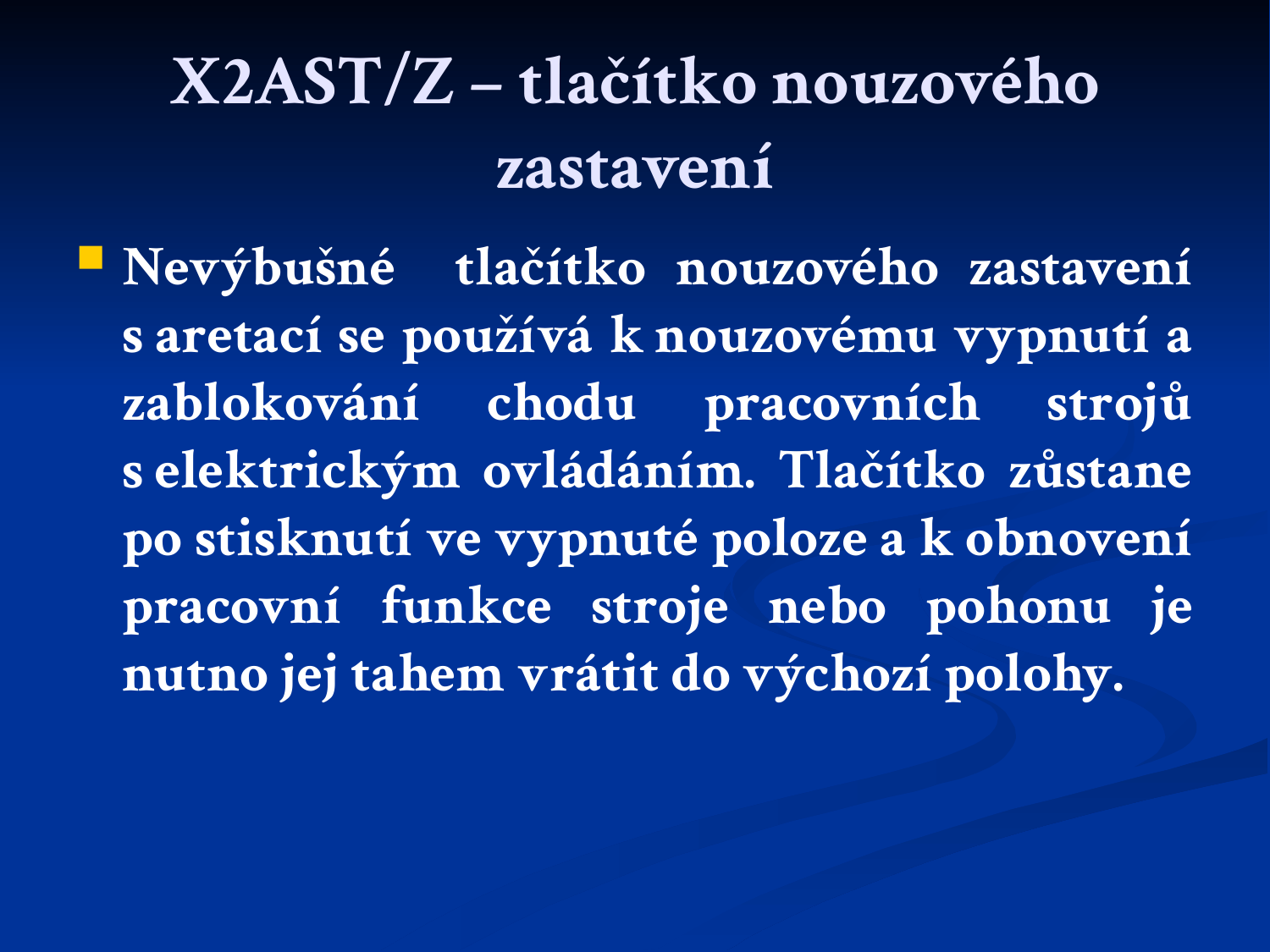

X2AST/Z – tlačítko nouzového zastavení
Nevýbušné  tlačítko nouzového zastavení s aretací se používá k nouzovému vypnutí a zablokování chodu pracovních strojů s elektrickým ovládáním. Tlačítko zůstane po stisknutí ve vypnuté poloze a k obnovení pracovní funkce stroje nebo pohonu je nutno jej tahem vrátit do výchozí polohy.